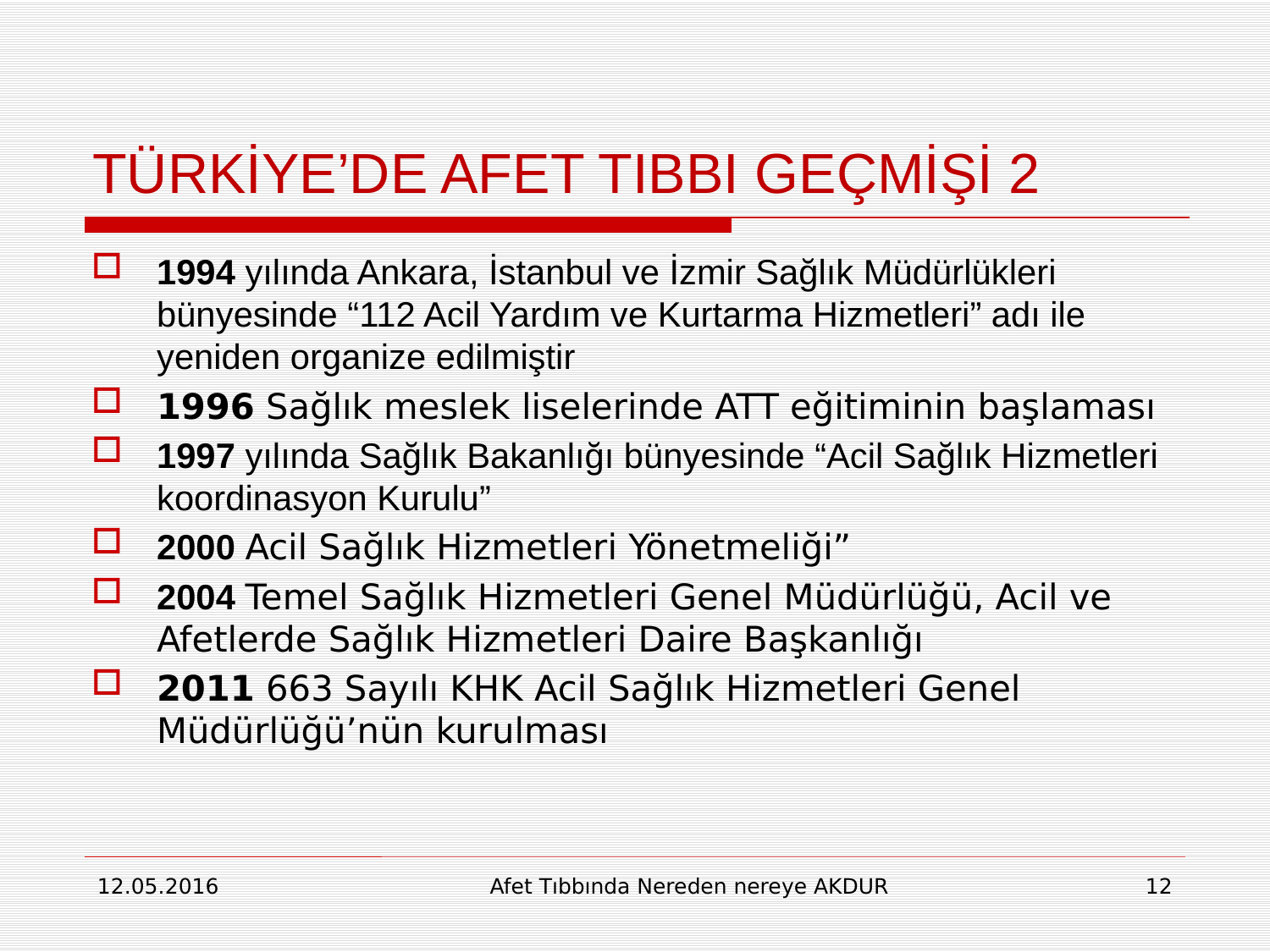

# TÜRKİYE’DE AFET TIBBI GEÇMİŞİ 2
1994 yılında Ankara, İstanbul ve İzmir Sağlık Müdürlükleri bünyesinde “112 Acil Yardım ve Kurtarma Hizmetleri” adı ile yeniden organize edilmiştir
1996 Sağlık meslek liselerinde ATT eğitiminin başlaması
1997 yılında Sağlık Bakanlığı bünyesinde “Acil Sağlık Hizmetleri koordinasyon Kurulu”
2000 Acil Sağlık Hizmetleri Yönetmeliği”
2004 Temel Sağlık Hizmetleri Genel Müdürlüğü, Acil ve Afetlerde Sağlık Hizmetleri Daire Başkanlığı
2011 663 Sayılı KHK Acil Sağlık Hizmetleri Genel Müdürlüğü’nün kurulması

12.05.2016
Afet Tıbbında Nereden nereye AKDUR
12